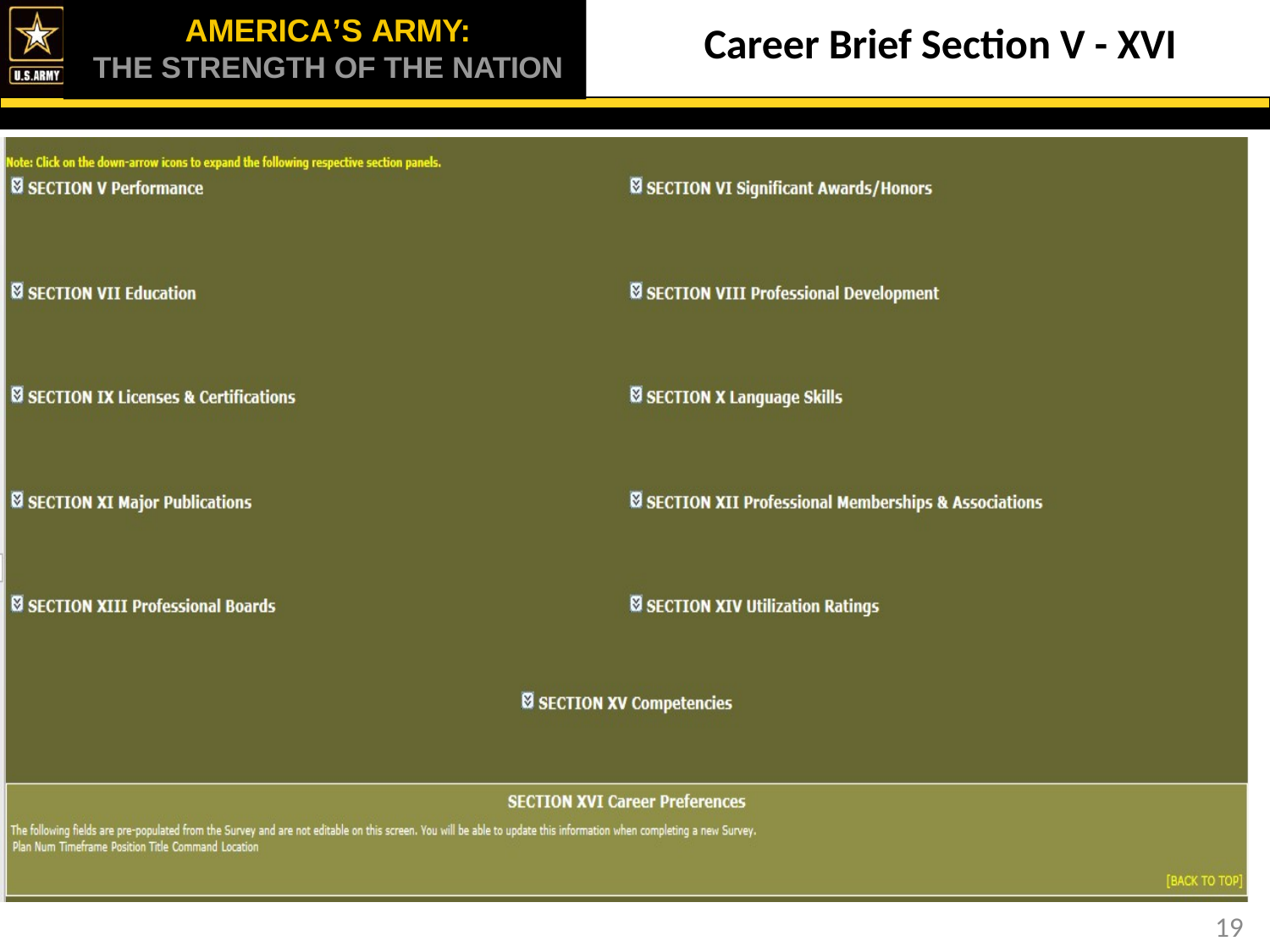

AMERICA’S ARMY:
THE STRENGTH OF THE NATION
# Career Brief Section V - XVI

19